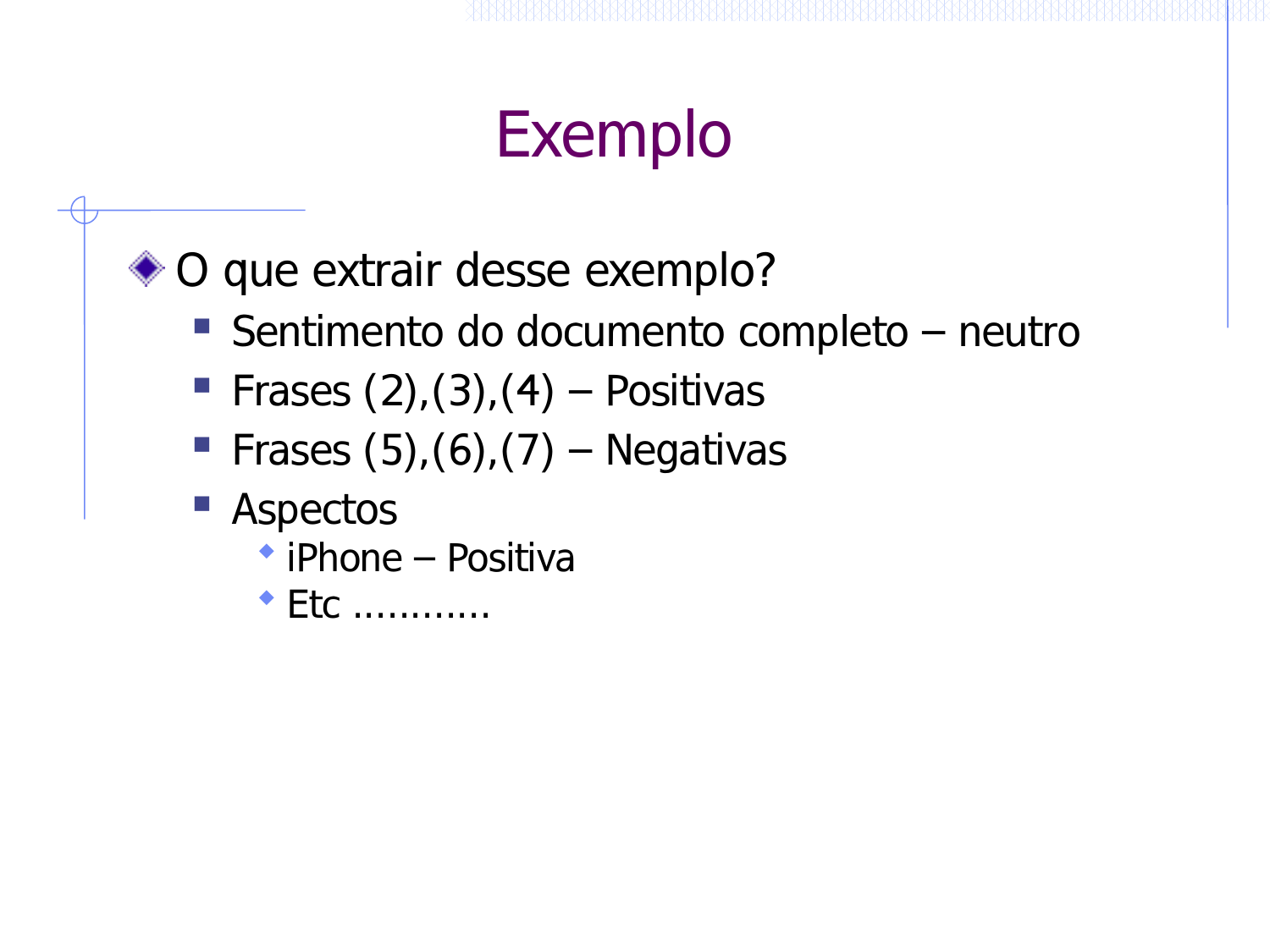

# Exemplo
O que extrair desse exemplo?
Sentimento do documento completo – neutro
Frases (2),(3),(4) – Positivas
Frases (5),(6),(7) – Negativas
Aspectos
iPhone – Positiva
Etc ............